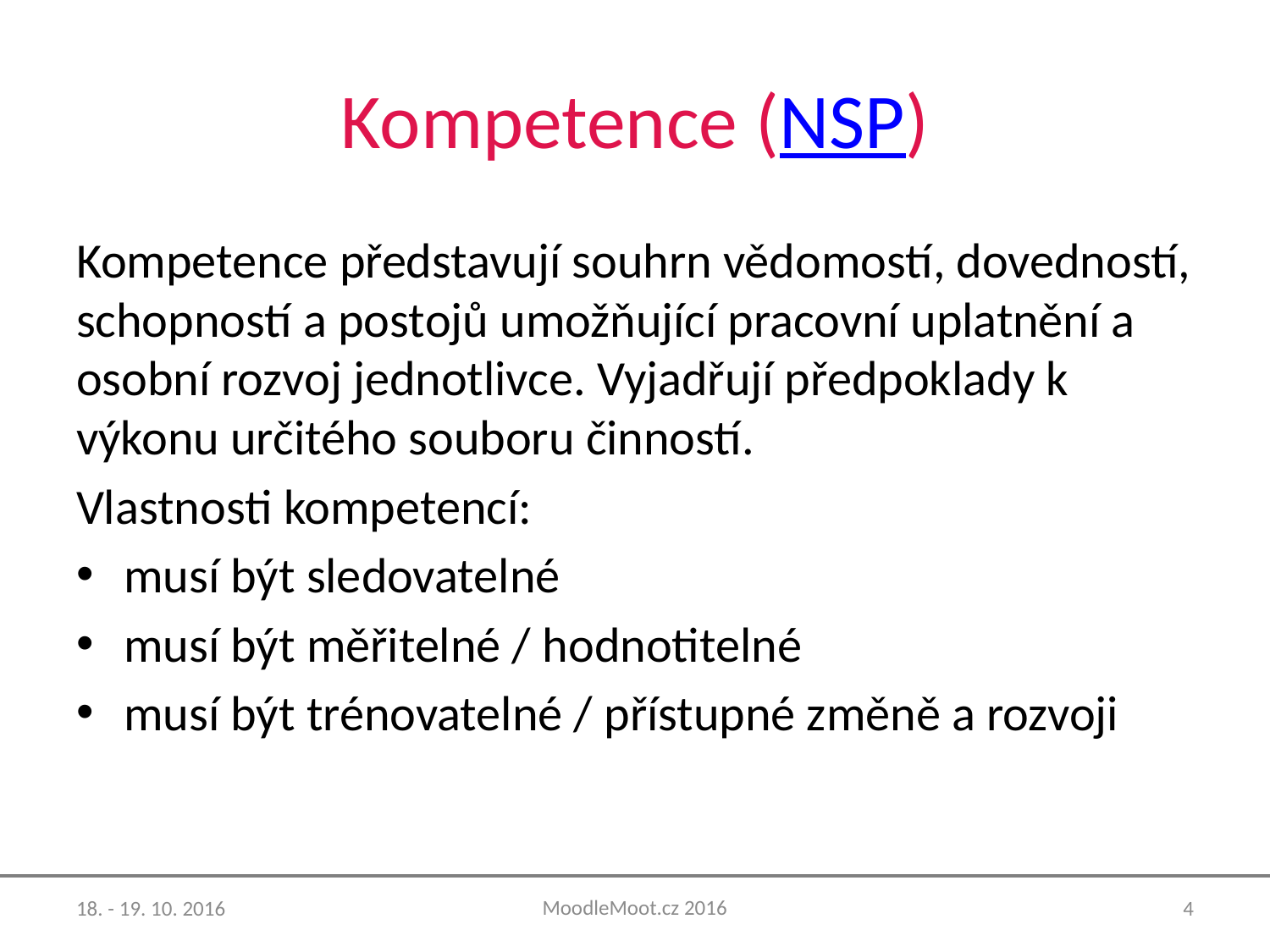

# Kompetence (NSP)
Kompetence představují souhrn vědomostí, dovedností, schopností a postojů umožňující pracovní uplatnění a osobní rozvoj jednotlivce. Vyjadřují předpoklady k výkonu určitého souboru činností.
Vlastnosti kompetencí:
musí být sledovatelné
musí být měřitelné / hodnotitelné
musí být trénovatelné / přístupné změně a rozvoji
MoodleMoot.cz 2016
18. - 19. 10. 2016
4